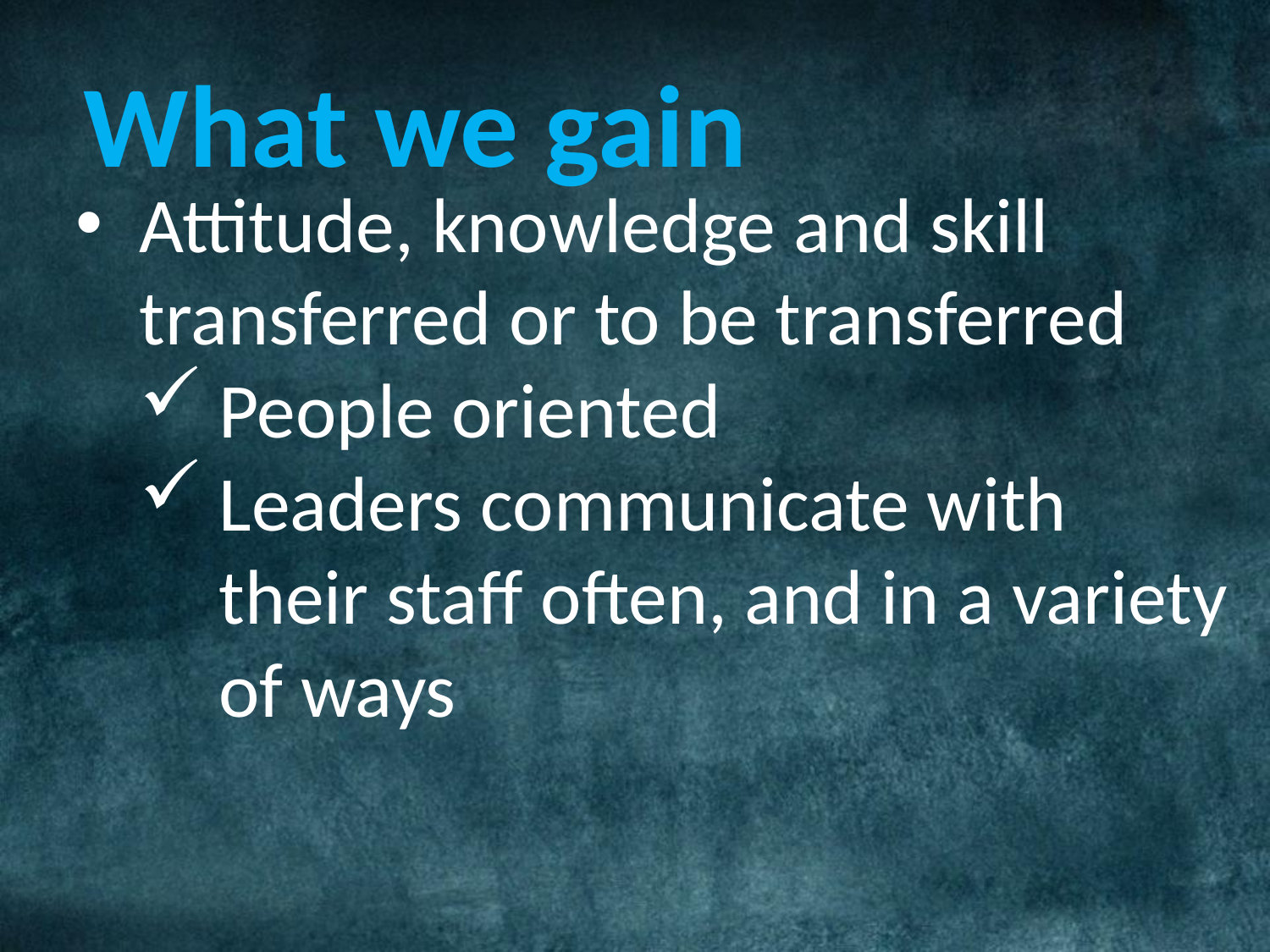

# What we gain
Attitude, knowledge and skill transferred or to be transferred
People oriented
Leaders communicate with their staff often, and in a variety of ways